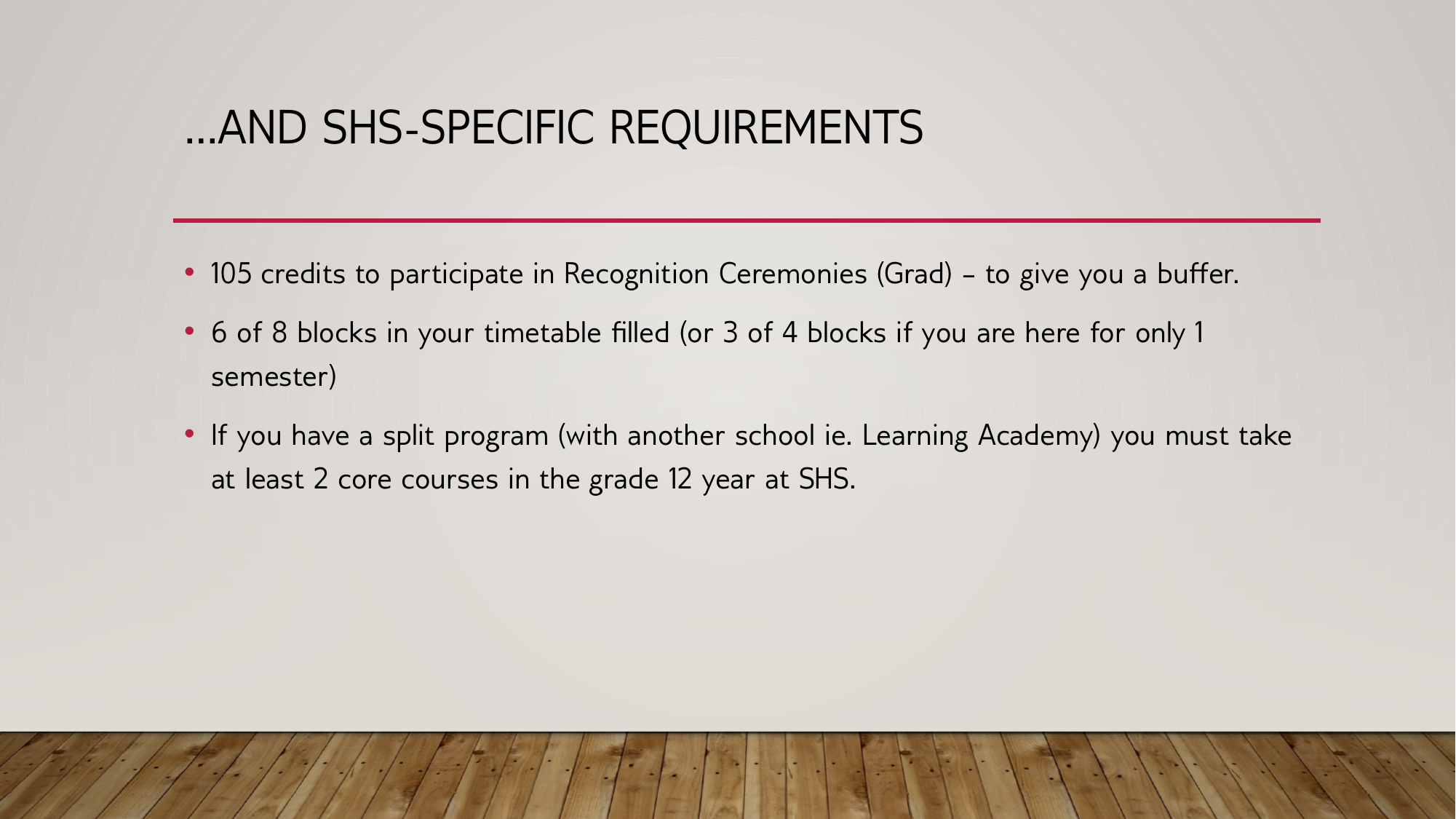

# …and SHS-Specific Requirements
105 credits to participate in Recognition Ceremonies (Grad) – to give you a buffer.
6 of 8 blocks in your timetable filled (or 3 of 4 blocks if you are here for only 1 semester)
If you have a split program (with another school ie. Learning Academy) you must take at least 2 core courses in the grade 12 year at SHS.